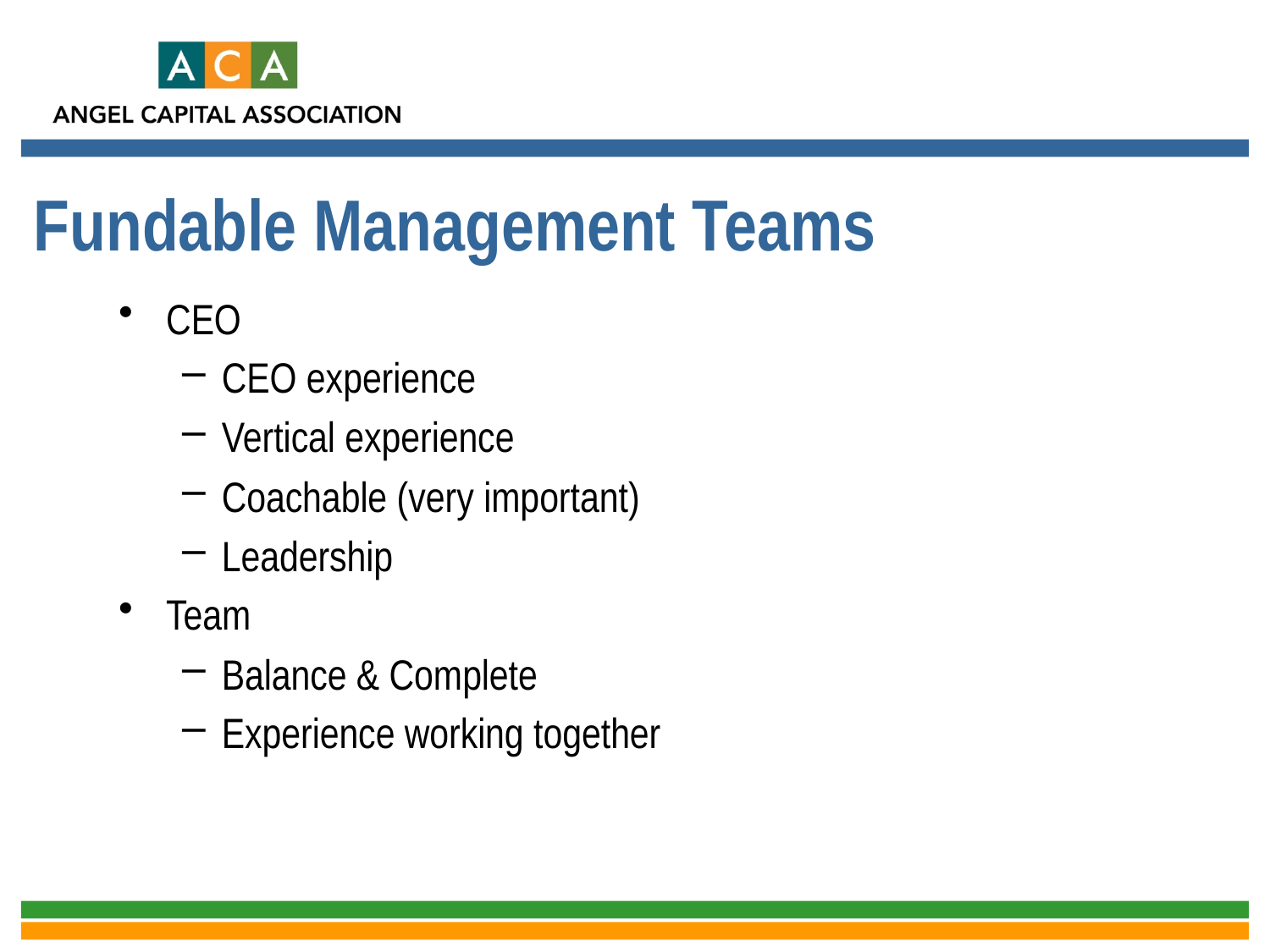

# Fundable Management Teams
CEO
CEO experience
Vertical experience
Coachable (very important)
Leadership
Team
Balance & Complete
Experience working together